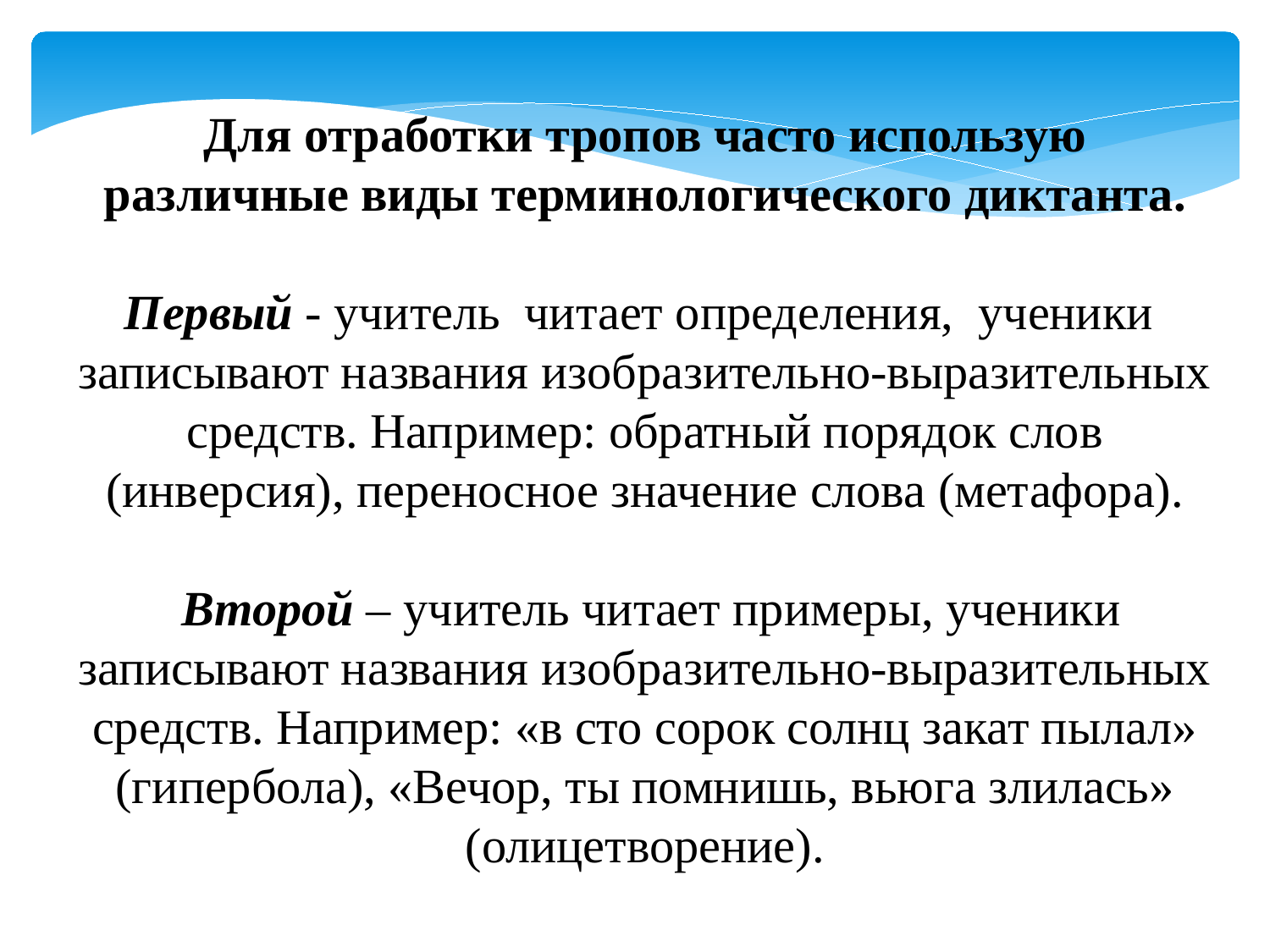

Для отработки тропов часто использую различные виды терминологического диктанта.

Первый - учитель  читает определения,  ученики  записывают названия изобразительно-выразительных средств. Например: обратный порядок слов (инверсия), переносное значение слова (метафора).

 Второй – учитель читает примеры, ученики записывают названия изобразительно-выразительных средств. Например: «в сто сорок солнц закат пылал» (гипербола), «Вечор, ты помнишь, вьюга злилась» (олицетворение).